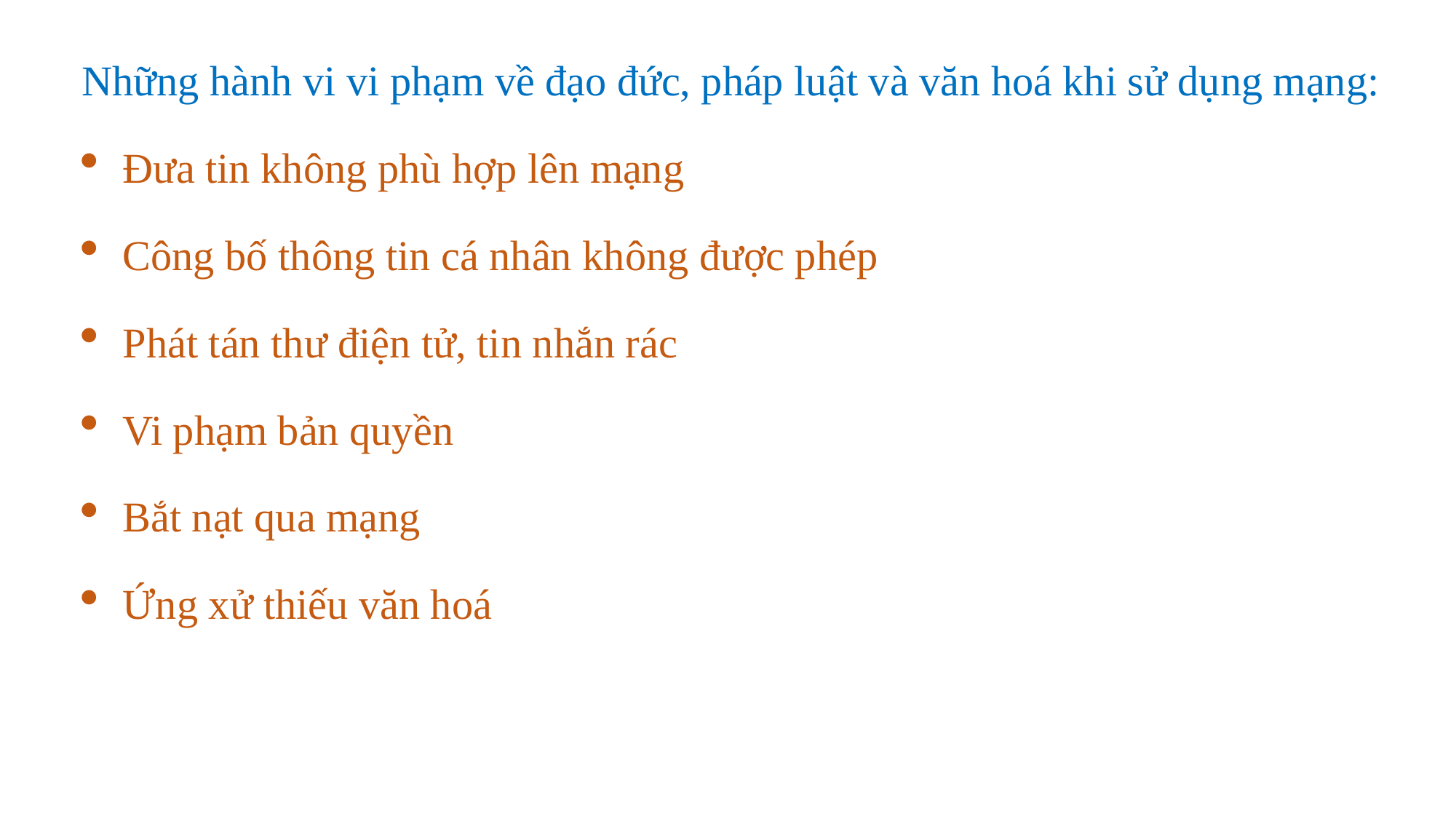

Những hành vi vi phạm về đạo đức, pháp luật và văn hoá khi sử dụng mạng:
Đưa tin không phù hợp lên mạng
Công bố thông tin cá nhân không được phép
Phát tán thư điện tử, tin nhắn rác
Vi phạm bản quyền
Bắt nạt qua mạng
Ứng xử thiếu văn hoá